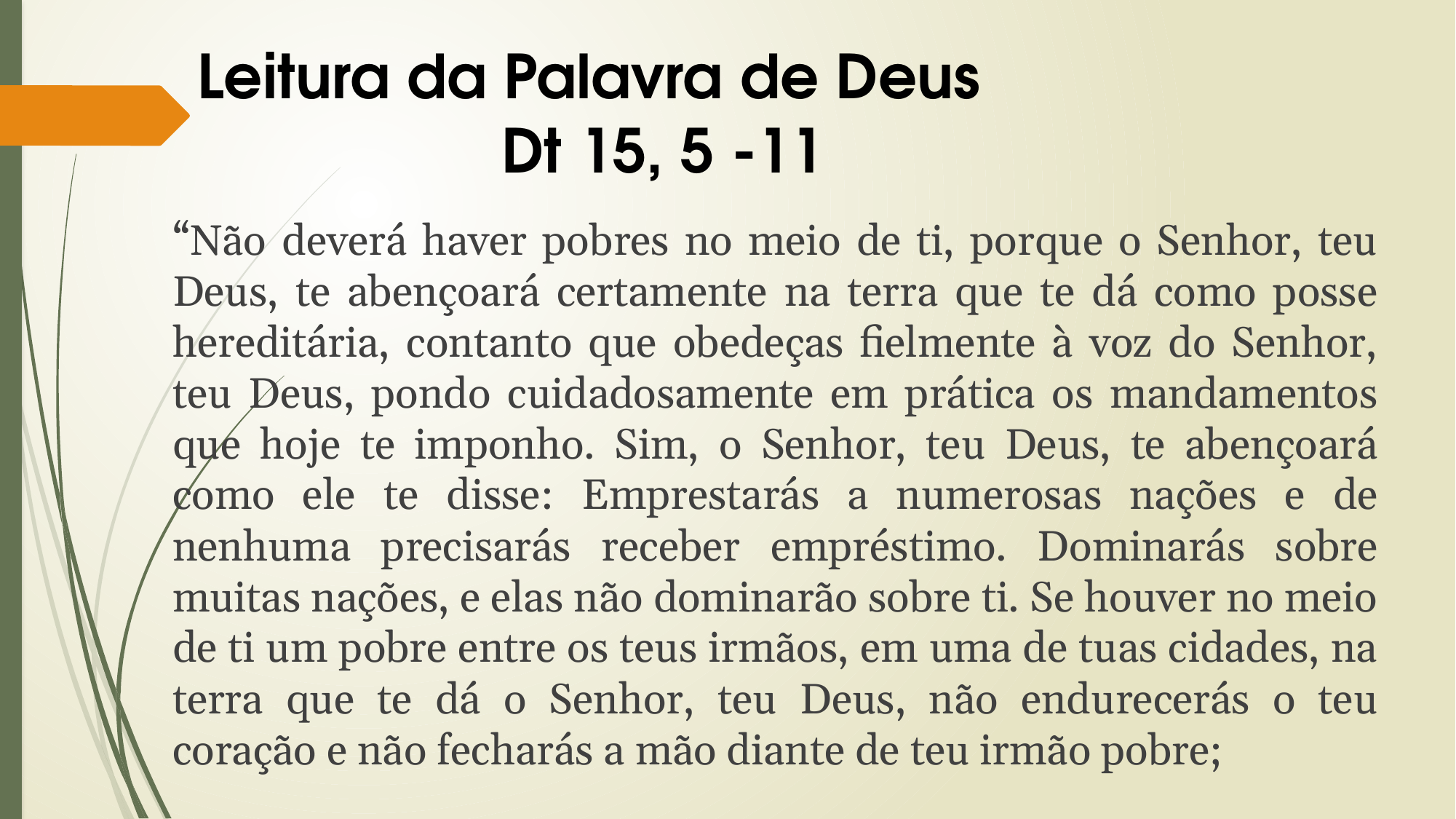

Leitura da Palavra de Deus
                  Dt 15, 5 -11

“Não deverá haver pobres no meio de ti, porque o Senhor, teu Deus, te abençoará certamente na terra que te dá como posse hereditária, contanto que obedeças fielmente à voz do Senhor, teu Deus, pondo cuidadosamente em prática os mandamentos que hoje te imponho. Sim, o Senhor, teu Deus, te abençoará como ele te disse: Emprestarás a numerosas nações e de nenhuma precisarás receber empréstimo. Dominarás sobre muitas nações, e elas não dominarão sobre ti. Se houver no meio de ti um pobre entre os teus irmãos, em uma de tuas cidades, na terra que te dá o Senhor, teu Deus, não endurecerás o teu coração e não fecharás a mão diante de teu irmão pobre;